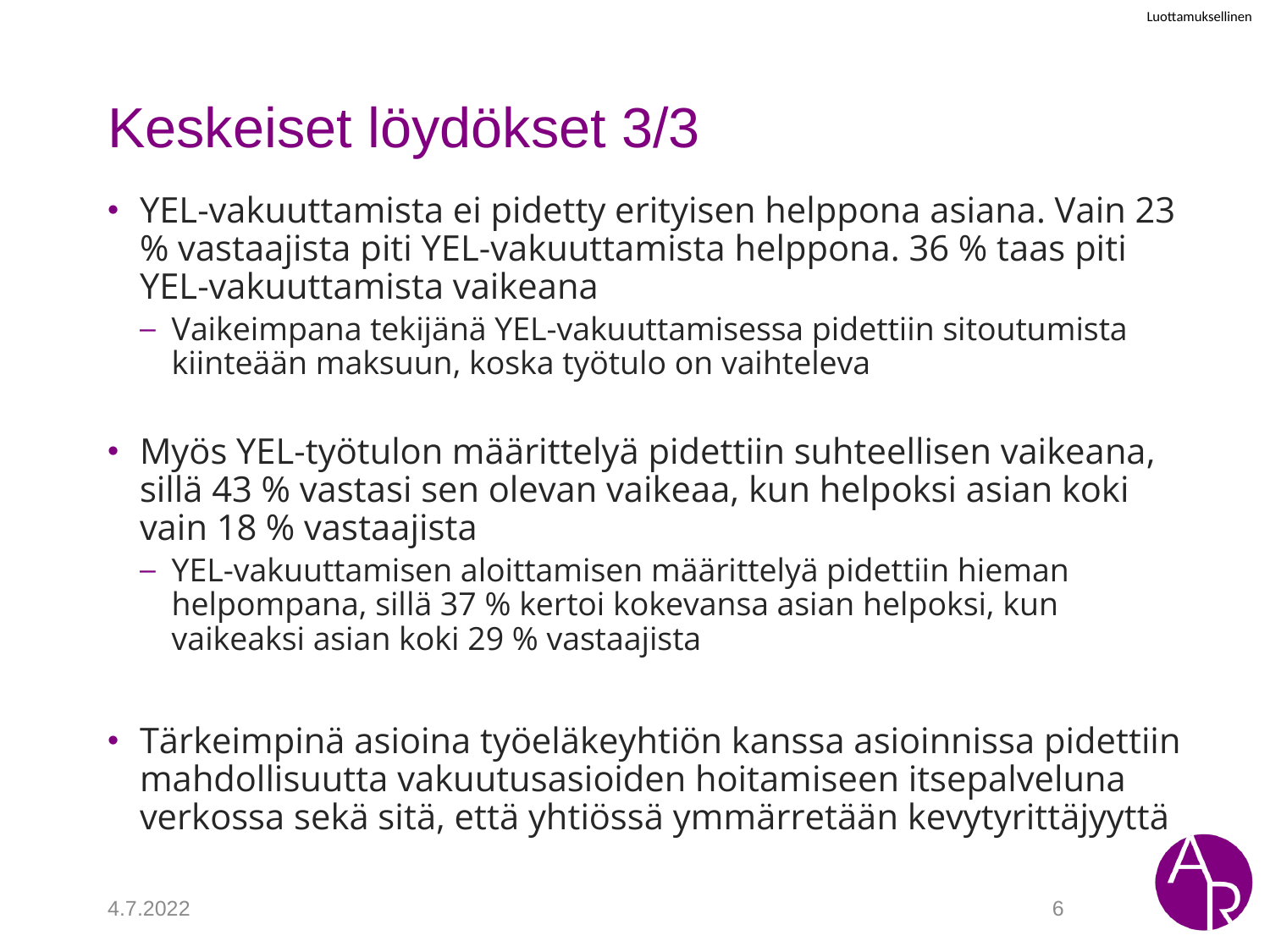

# Keskeiset löydökset 3/3
YEL-vakuuttamista ei pidetty erityisen helppona asiana. Vain 23 % vastaajista piti YEL-vakuuttamista helppona. 36 % taas piti YEL-vakuuttamista vaikeana
Vaikeimpana tekijänä YEL-vakuuttamisessa pidettiin sitoutumista kiinteään maksuun, koska työtulo on vaihteleva

Myös YEL-työtulon määrittelyä pidettiin suhteellisen vaikeana, sillä 43 % vastasi sen olevan vaikeaa, kun helpoksi asian koki vain 18 % vastaajista
YEL-vakuuttamisen aloittamisen määrittelyä pidettiin hieman helpompana, sillä 37 % kertoi kokevansa asian helpoksi, kun vaikeaksi asian koki 29 % vastaajista

Tärkeimpinä asioina työeläkeyhtiön kanssa asioinnissa pidettiin mahdollisuutta vakuutusasioiden hoitamiseen itsepalveluna verkossa sekä sitä, että yhtiössä ymmärretään kevytyrittäjyyttä
4.7.2022
6